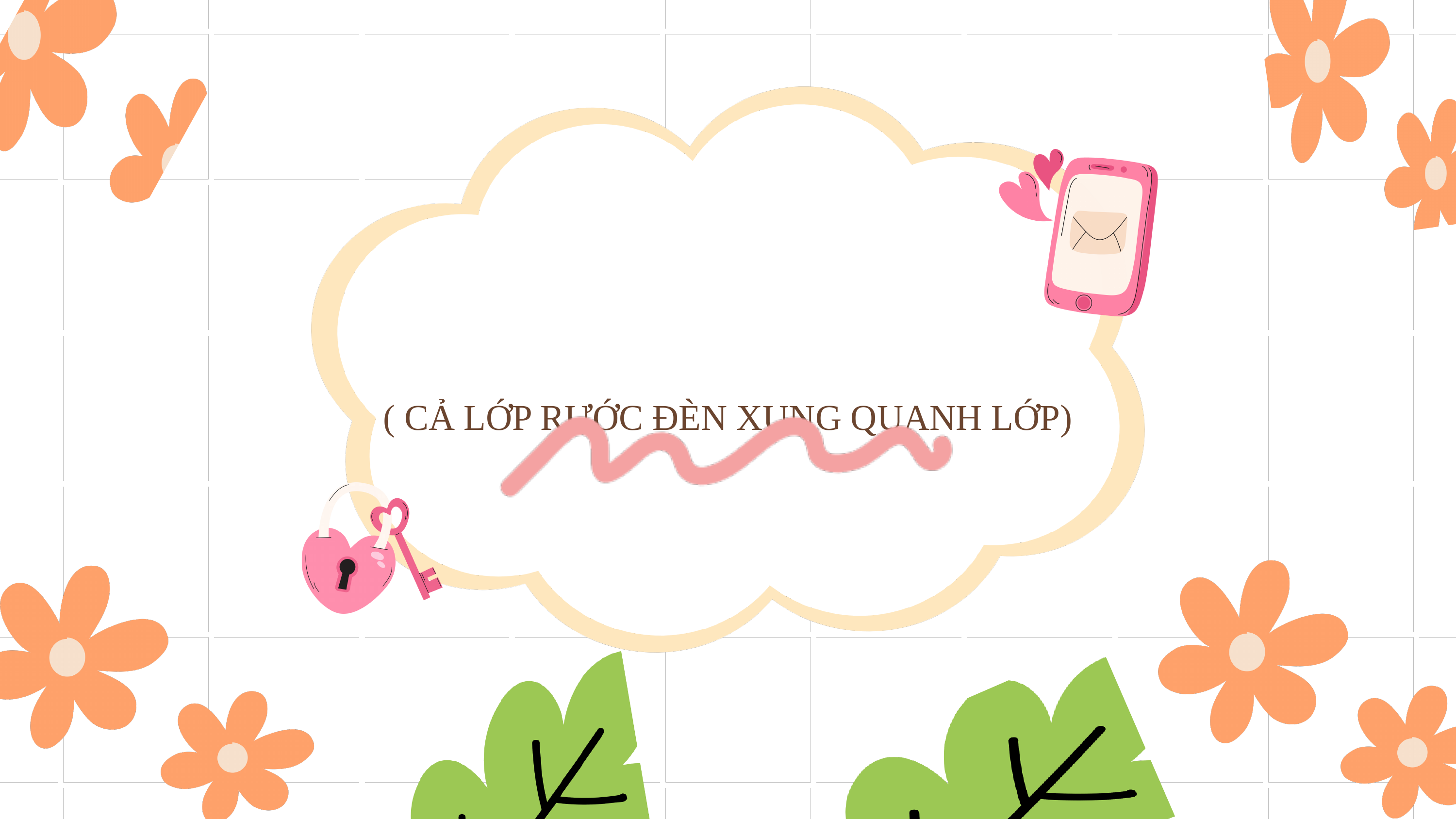

( CẢ LỚP RƯỚC ĐÈN XUNG QUANH LỚP)